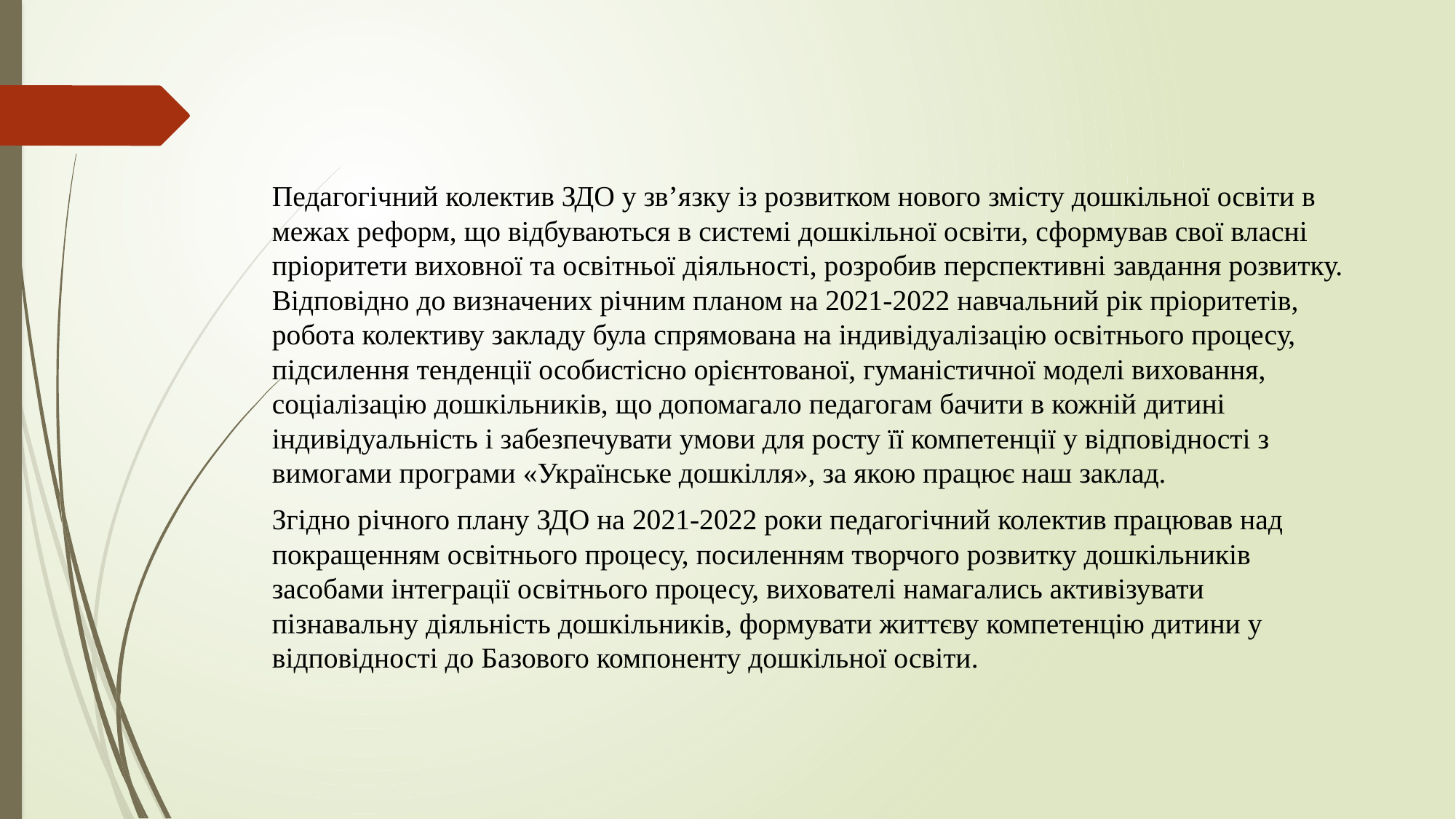

Педагогічний колектив ЗДО у зв’язку із розвитком нового змісту дошкільної освіти в межах реформ, що відбуваються в системі дошкільної освіти, сформував свої власні пріоритети виховної та освітньої діяльності, розробив перспективні завдання розвитку. Відповідно до визначених річним планом на 2021-2022 навчальний рік пріоритетів, робота колективу закладу була спрямована на індивідуалізацію освітнього процесу, підсилення тенденції особистісно орієнтованої, гуманістичної моделі виховання, соціалізацію дошкільників, що допомагало педагогам бачити в кожній дитині індивідуальність і забезпечувати умови для росту її компетенції у відповідності з вимогами програми «Українське дошкілля», за якою працює наш заклад.
Згідно річного плану ЗДО на 2021-2022 роки педагогічний колектив працював над покращенням освітнього процесу, посиленням творчого розвитку дошкільників засобами інтеграції освітнього процесу, вихователі намагались активізувати пізнавальну діяльність дошкільників, формувати життєву компетенцію дитини у відповідності до Базового компоненту дошкільної освіти.